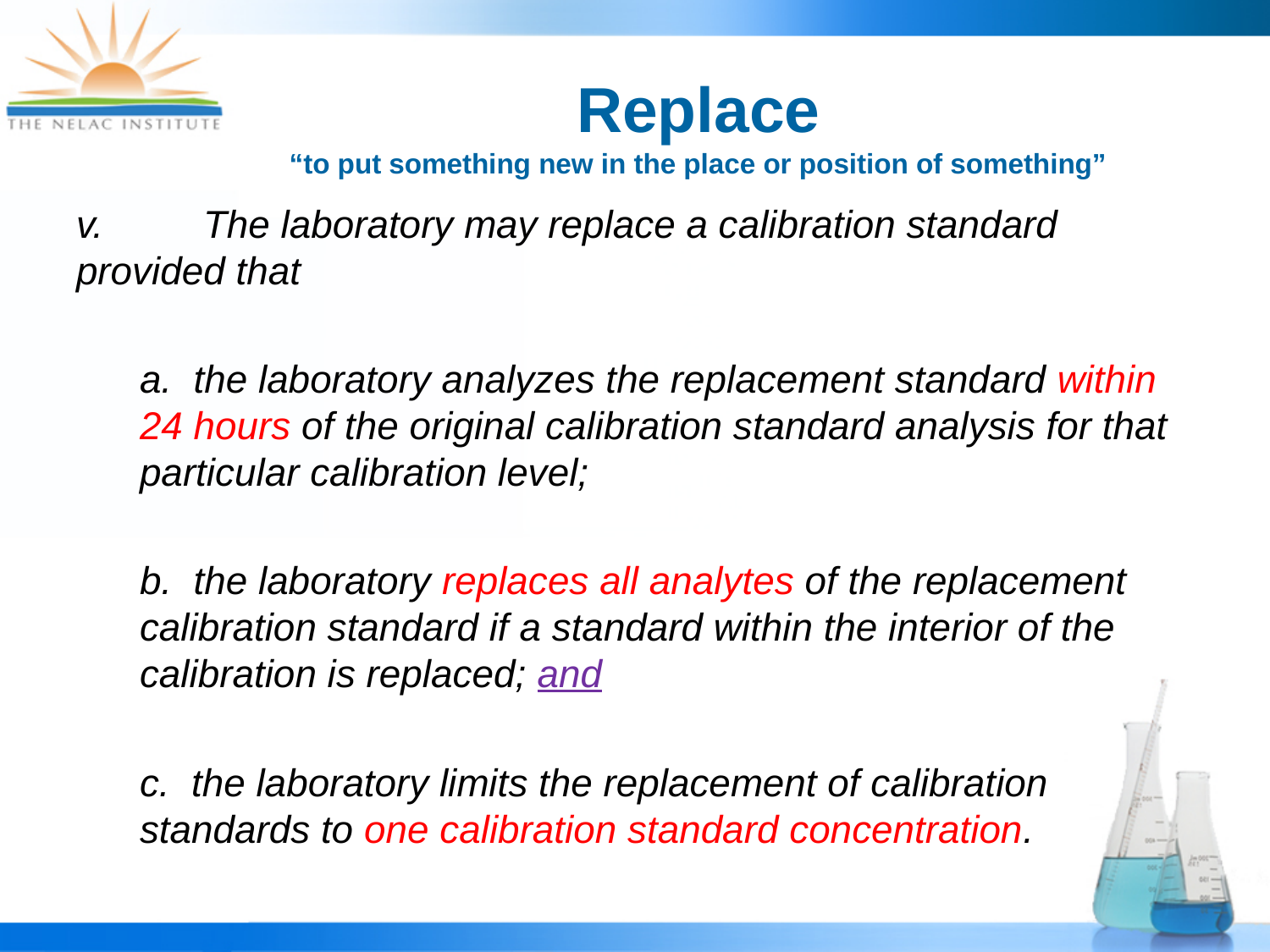

# Replace “to put something new in the place or position of something”
v. 	The laboratory may replace a calibration standard provided that

a.  the laboratory analyzes the replacement standard within 24 hours of the original calibration standard analysis for that particular calibration level;

b.  the laboratory replaces all analytes of the replacement calibration standard if a standard within the interior of the calibration is replaced; and

c.  the laboratory limits the replacement of calibration standards to one calibration standard concentration.